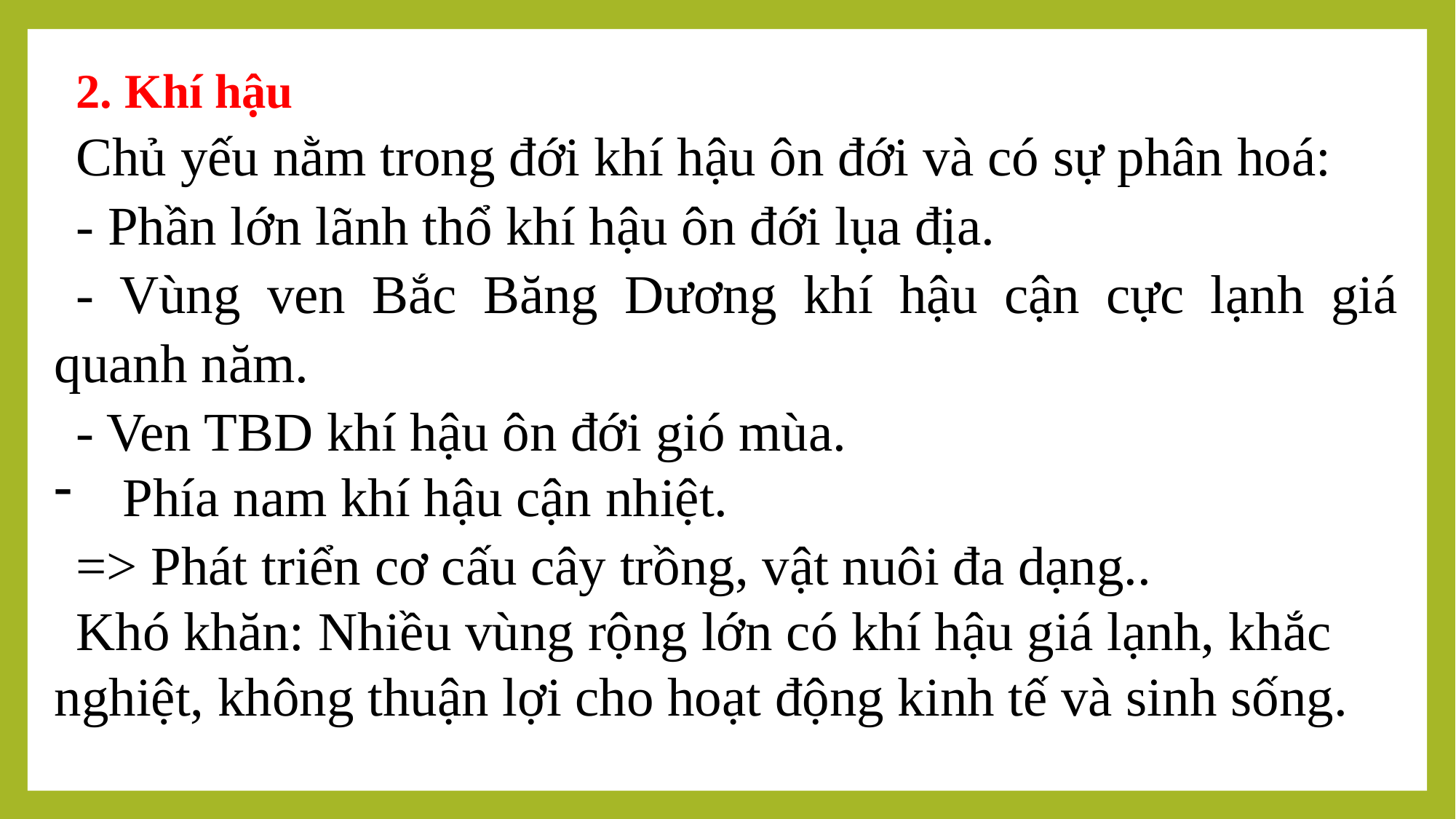

2. Khí hậu
Chủ yếu nằm trong đới khí hậu ôn đới và có sự phân hoá:
- Phần lớn lãnh thổ khí hậu ôn đới lụa địa.
- Vùng ven Bắc Băng Dương khí hậu cận cực lạnh giá quanh năm.
- Ven TBD khí hậu ôn đới gió mùa.
Phía nam khí hậu cận nhiệt.
=> Phát triển cơ cấu cây trồng, vật nuôi đa dạng..
Khó khăn: Nhiều vùng rộng lớn có khí hậu giá lạnh, khắc nghiệt, không thuận lợi cho hoạt động kinh tế và sinh sống.